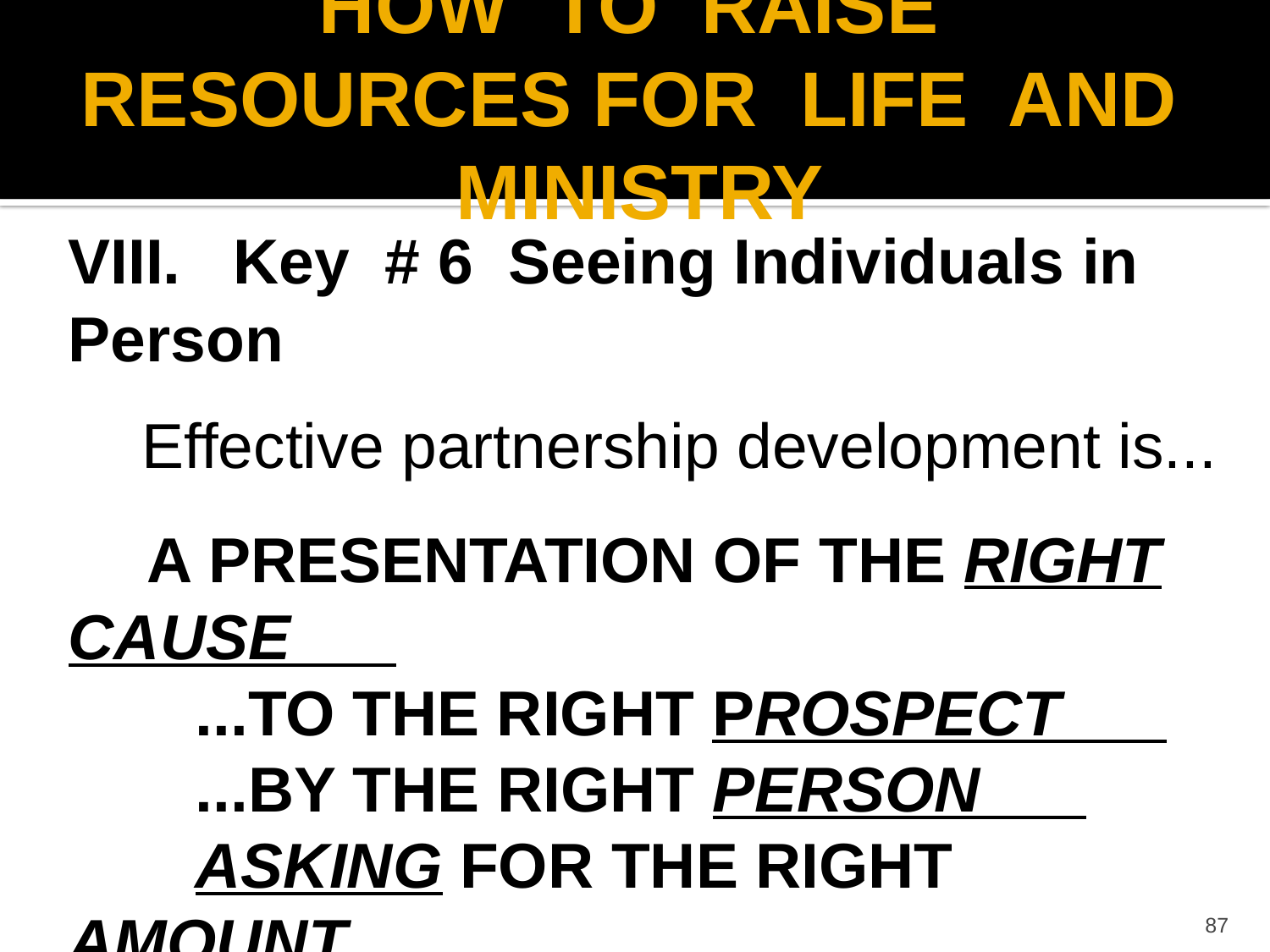

# HOW  TO  RAISE  RESOURCES FOR  LIFE  AND  MINISTRY
	VIII.   Key  # 6  Seeing Individuals in Person

      Effective partnership development is...

	    A PRESENTATION OF THE RIGHT CAUSE
		...TO THE RIGHT PROSPECT
		...BY THE RIGHT PERSON
		ASKING FOR THE RIGHT AMOUNT,
		AT THE RIGHT  TIME,
		IN THE RIGHT WAY.

87